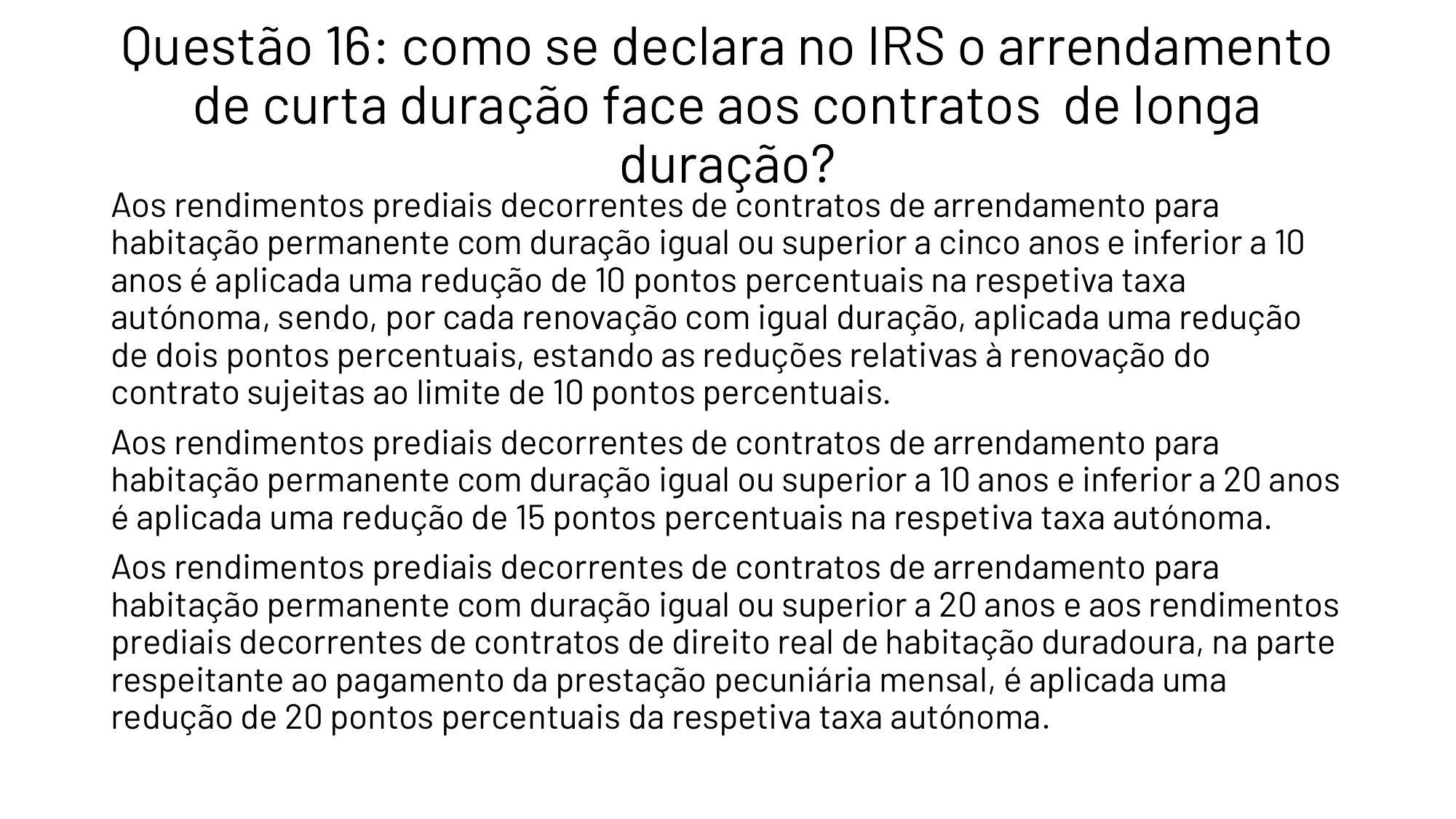

# Questão 16: como se declara no IRS o arrendamento de curta duração face aos contratos  de longa duração?
Aos rendimentos prediais decorrentes de contratos de arrendamento para habitação permanente com duração igual ou superior a cinco anos e inferior a 10 anos é aplicada uma redução de 10 pontos percentuais na respetiva taxa autónoma, sendo, por cada renovação com igual duração, aplicada uma redução de dois pontos percentuais, estando as reduções relativas à renovação do contrato sujeitas ao limite de 10 pontos percentuais.
Aos rendimentos prediais decorrentes de contratos de arrendamento para habitação permanente com duração igual ou superior a 10 anos e inferior a 20 anos é aplicada uma redução de 15 pontos percentuais na respetiva taxa autónoma.
Aos rendimentos prediais decorrentes de contratos de arrendamento para habitação permanente com duração igual ou superior a 20 anos e aos rendimentos prediais decorrentes de contratos de direito real de habitação duradoura, na parte respeitante ao pagamento da prestação pecuniária mensal, é aplicada uma redução de 20 pontos percentuais da respetiva taxa autónoma.